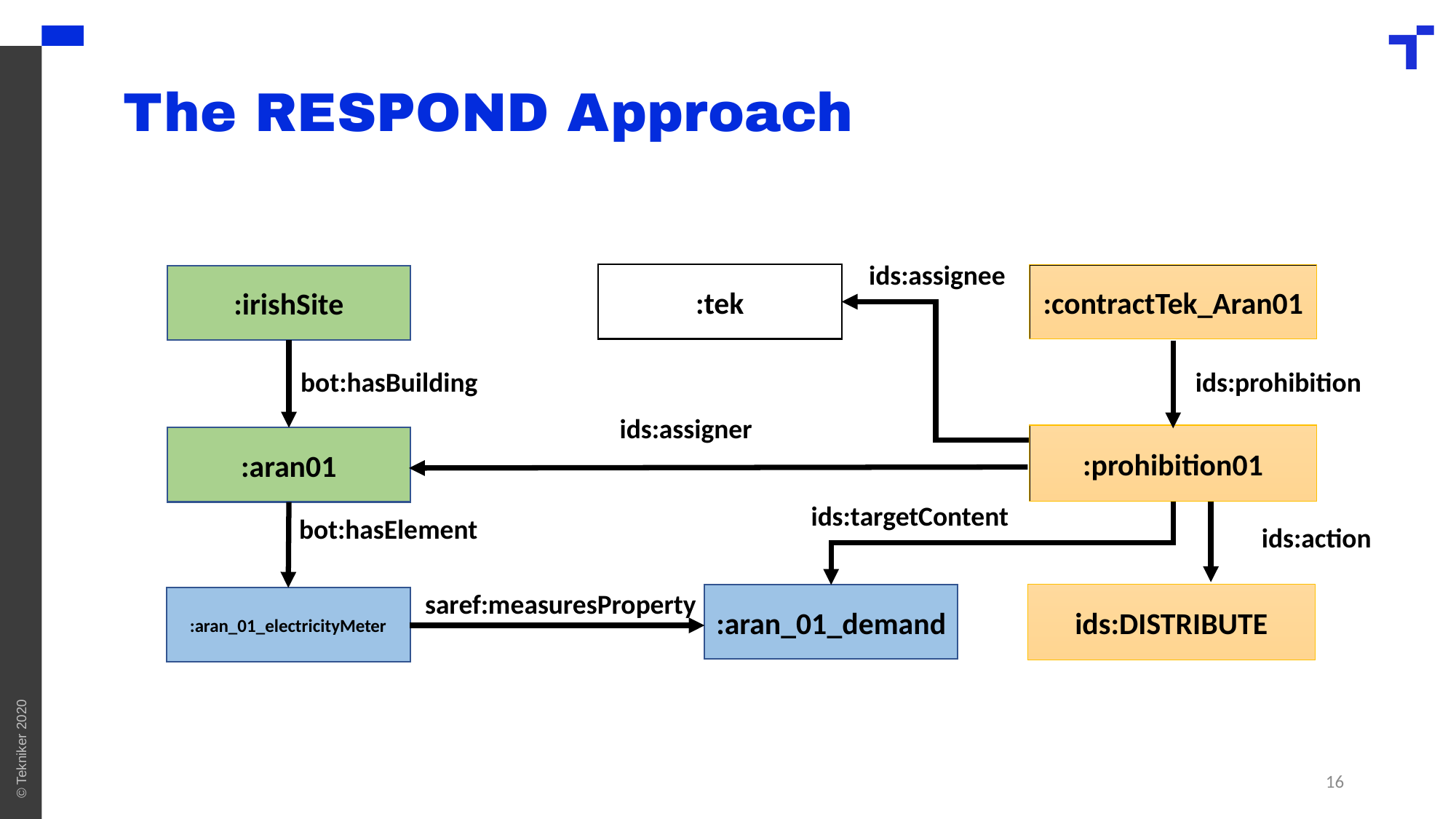

# The RESPOND Approach
ids:assignee
:tek
:contractTek_Aran01
:irishSite
bot:hasBuilding
ids:prohibition
ids:assigner
:prohibition01
:aran01
ids:targetContent
bot:hasElement
ids:action
saref:measuresProperty
ids:DISTRIBUTE
:aran_01_demand
:aran_01_electricityMeter
16